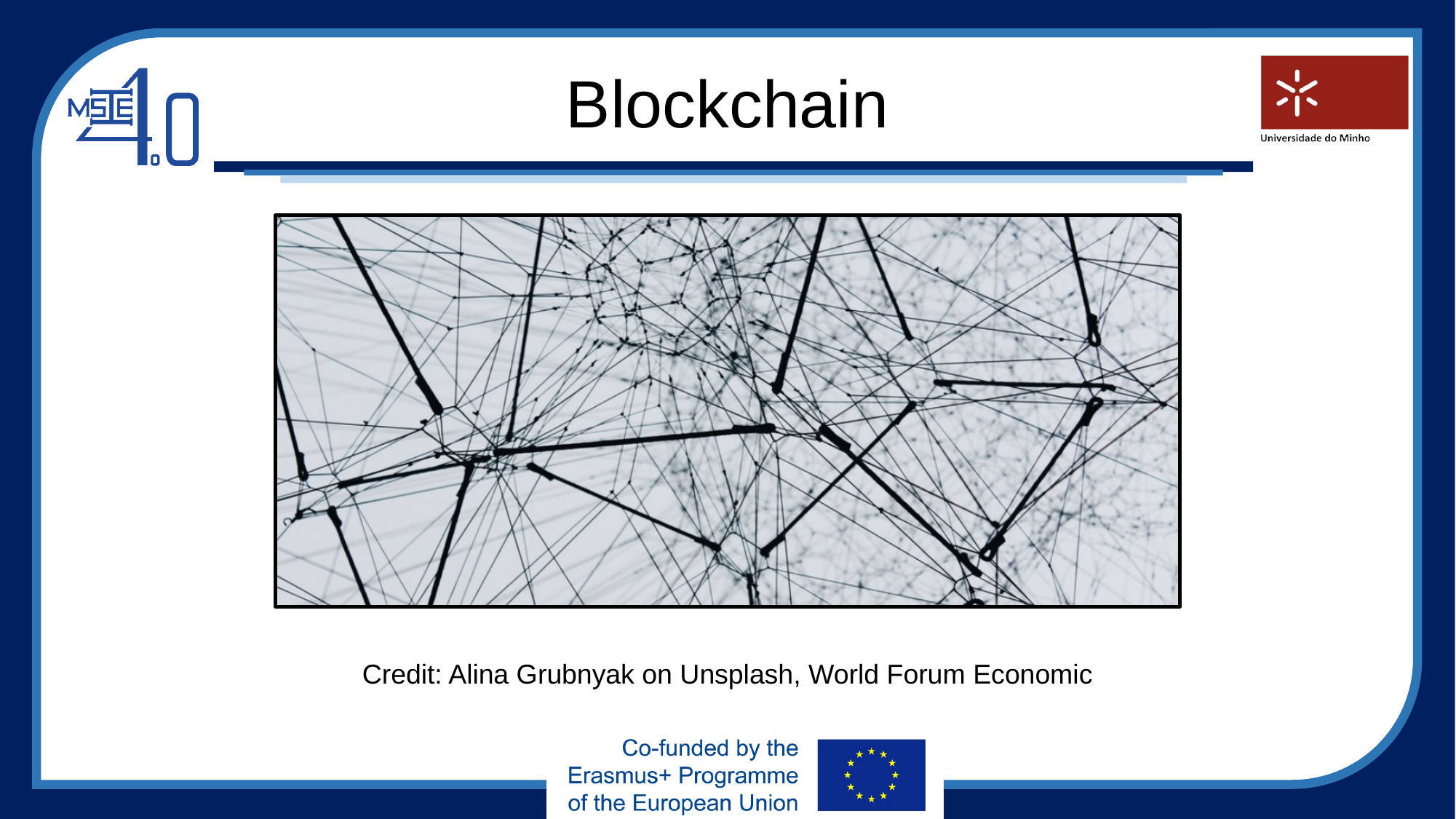

Blockchain

Credit: Alina Grubnyak on Unsplash, World Forum Economic